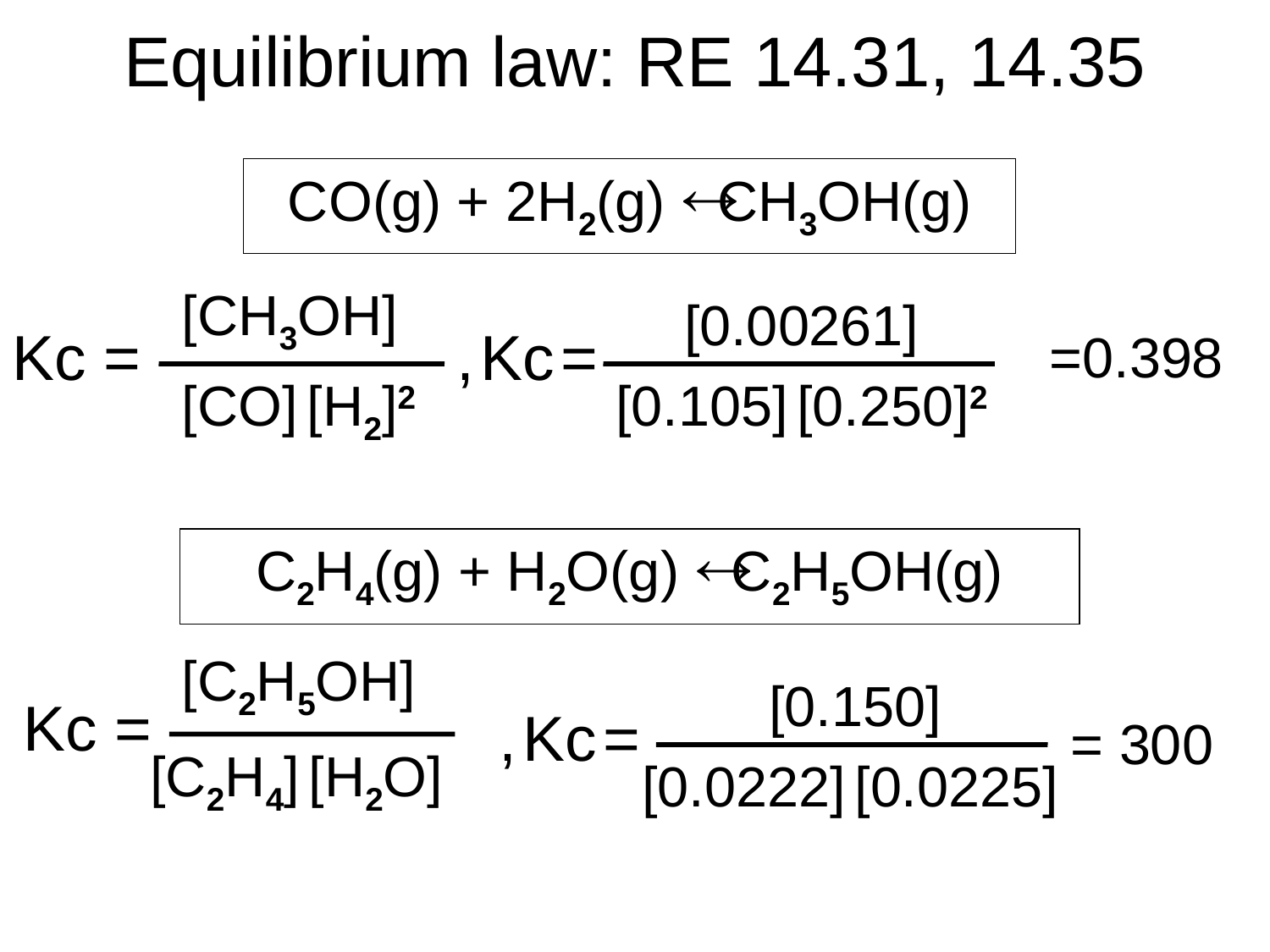

# Equilibrium law: RE 14.31, 14.35
CO(g) + 2H2(g) ↔ CH3OH(g)
[CH3OH]
 [0.00261]
, Kc =

[0.105] [0.250]2
Kc =

=0.398
[CO] [H2]2
C2H4(g) + H2O(g) ↔ C2H5OH(g)
[C2H5OH]
 [0.150]
, Kc =
 [0.0222] [0.0225]

Kc =

= 300
[C2H4] [H2O]